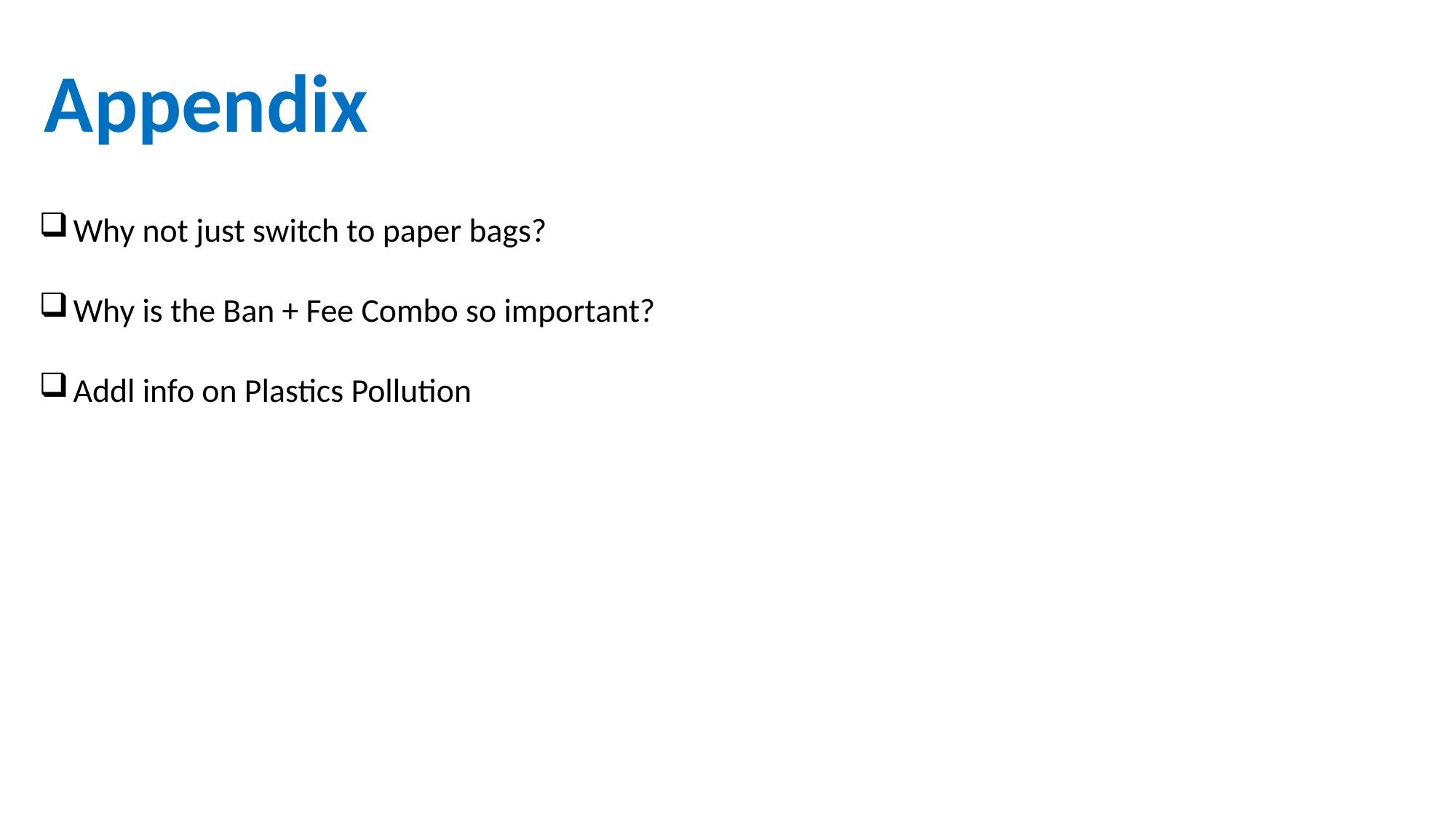

# Appendix
Why not just switch to paper bags?

Why is the Ban + Fee Combo so important?

Addl info on Plastics Pollution